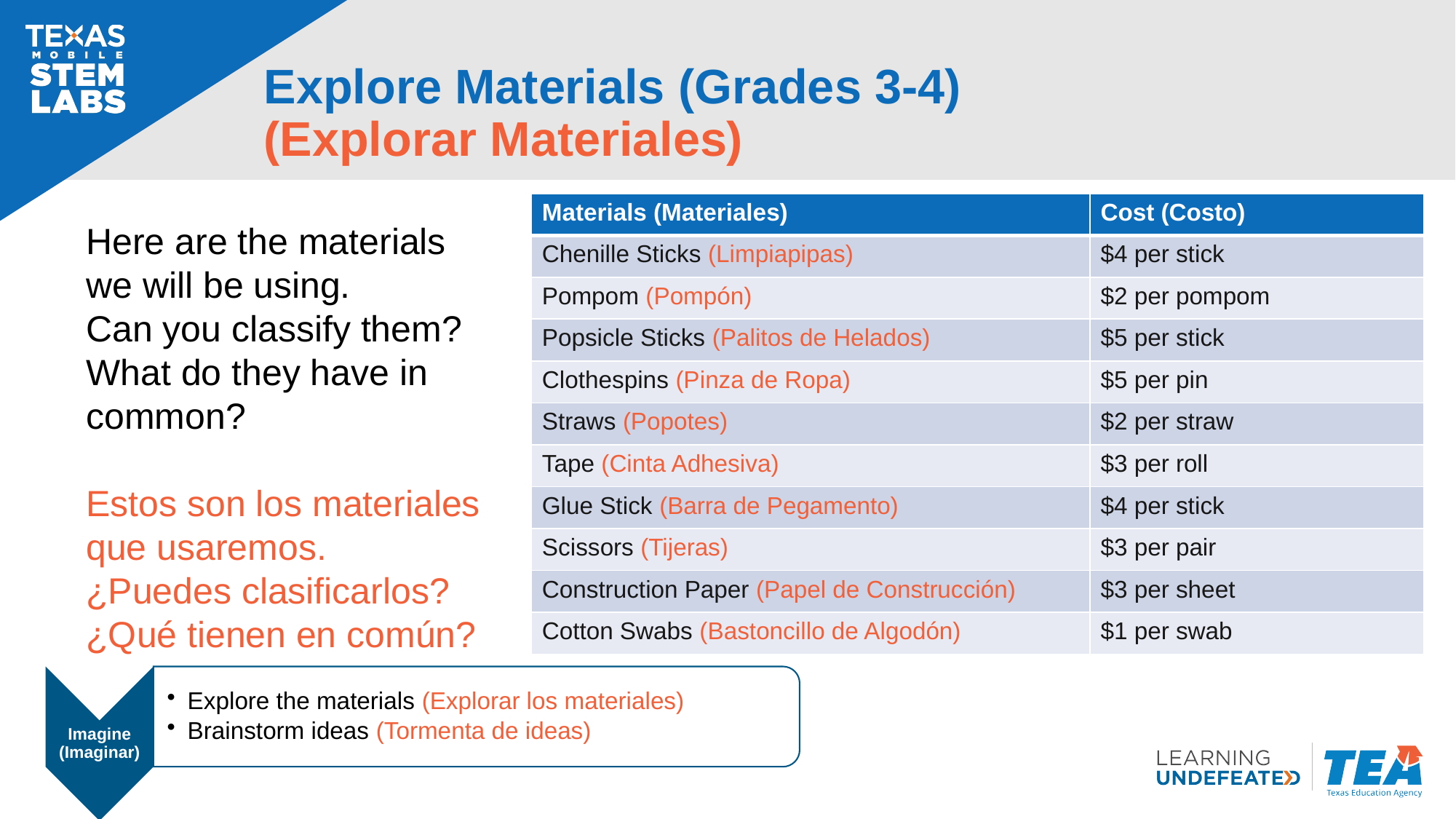

# Explore Materials (Grades 3-4) (Explorar Materiales)
| Materials (Materiales)​​​​​ | Cost (Costo)​​​​​ |
| --- | --- |
| Chenille Sticks (Limpiapipas) | $4 per stick |
| Pompom (Pompón) | $2 per pompom |
| Popsicle Sticks (Palitos de Helados) | $5 per stick |
| Clothespins (Pinza de Ropa) | $5 per pin |
| Straws (Popotes) | $2 per straw |
| Tape (Cinta Adhesiva) | $3 per roll |
| Glue Stick (Barra de Pegamento) | $4 per stick |
| Scissors (Tijeras) ​ | $3 per pair |
| Construction Paper (Papel de Construcción) | $3 per sheet |
| Cotton Swabs (Bastoncillo de Algodón) | $1 per swab |